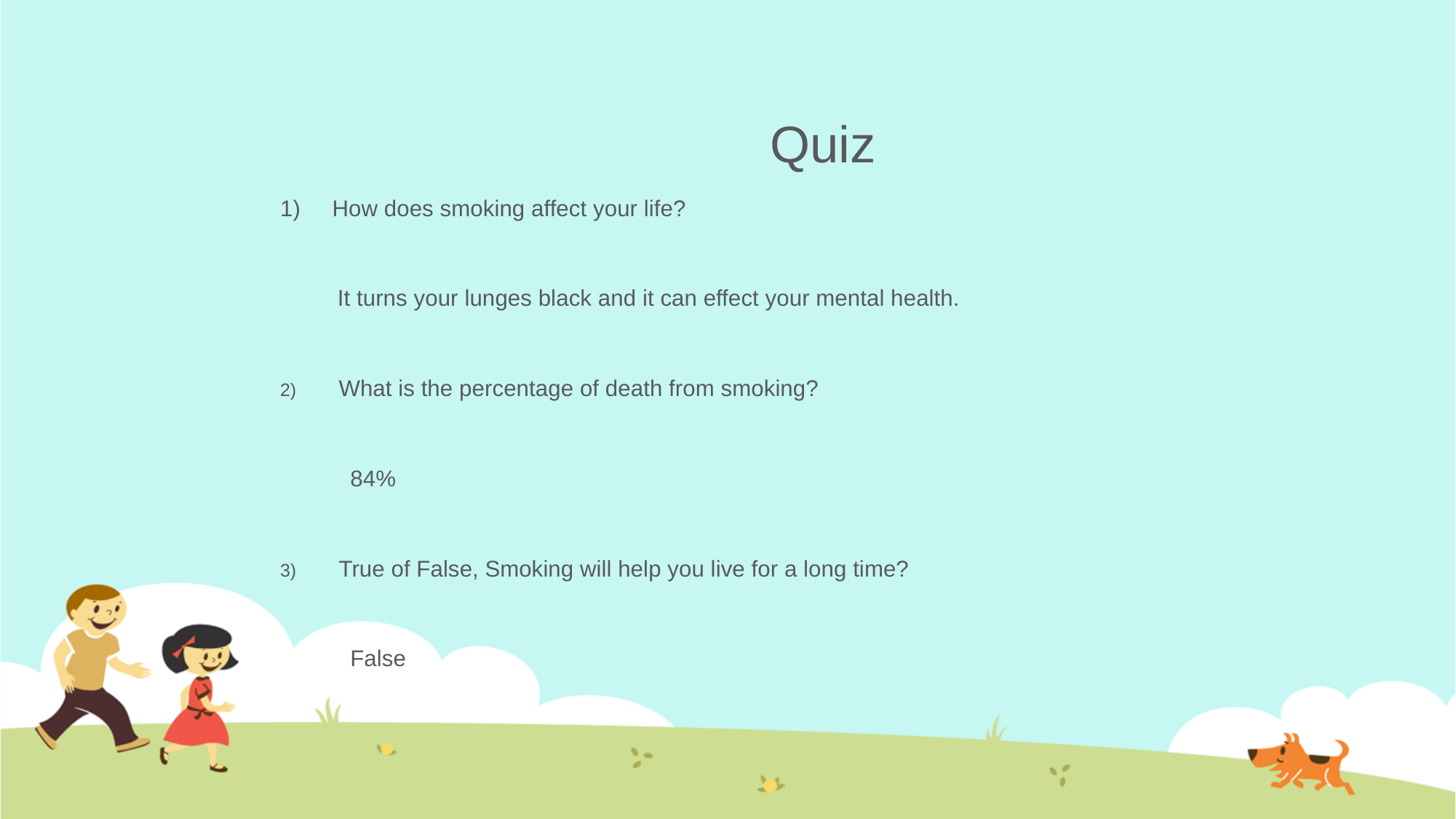

# Quiz
1)     How does smoking affect your life?

         It turns your lunges black and it can effect your mental health.

What is the percentage of death from smoking?

           84%

True of False, Smoking will help you live for a long time?

           False